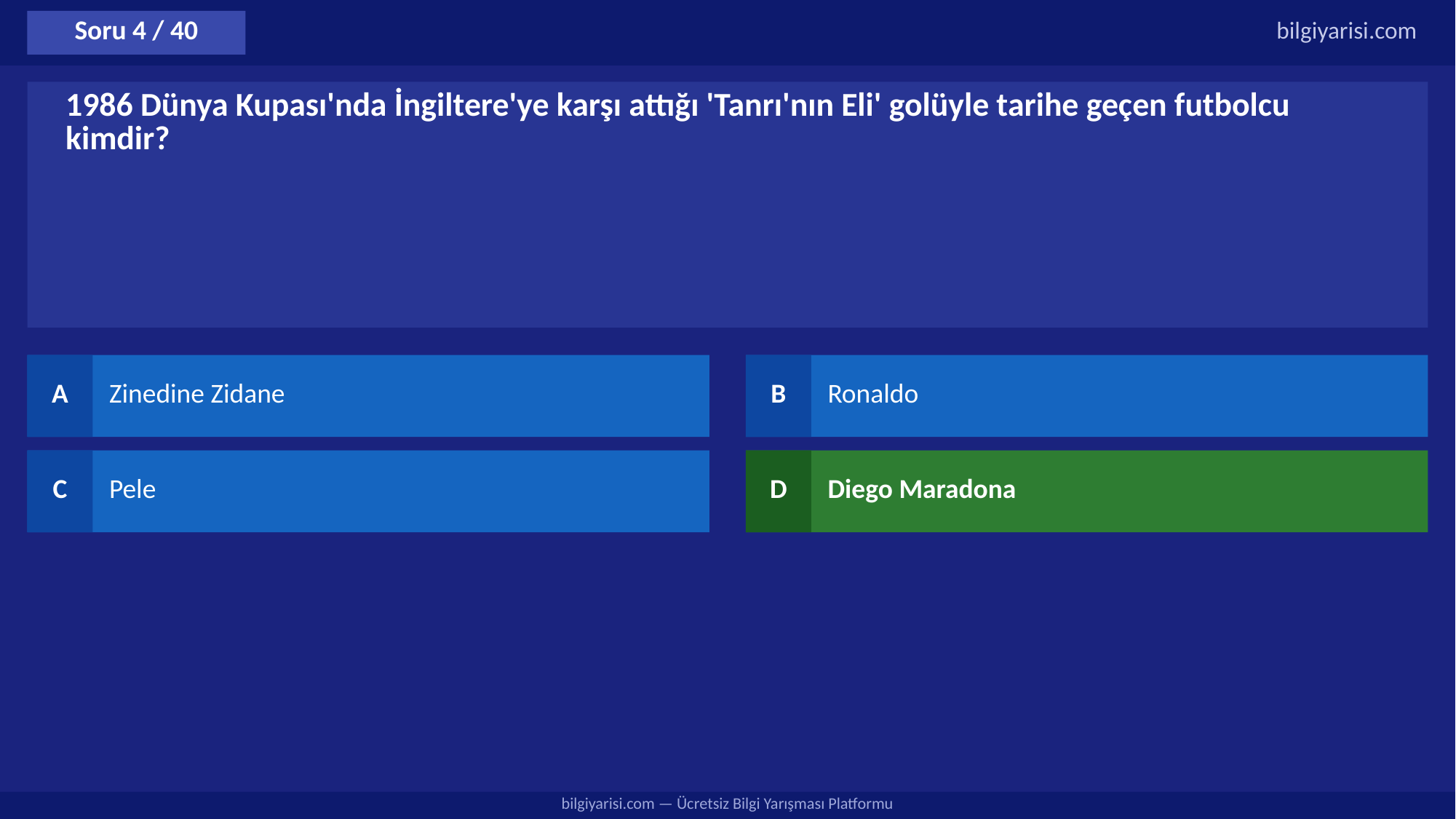

Soru 4 / 40
bilgiyarisi.com

1986 Dünya Kupası'nda İngiltere'ye karşı attığı 'Tanrı'nın Eli' golüyle tarihe geçen futbolcu kimdir?

A
Zinedine Zidane

B
Ronaldo

C
Pele

D
Diego Maradona
bilgiyarisi.com — Ücretsiz Bilgi Yarışması Platformu